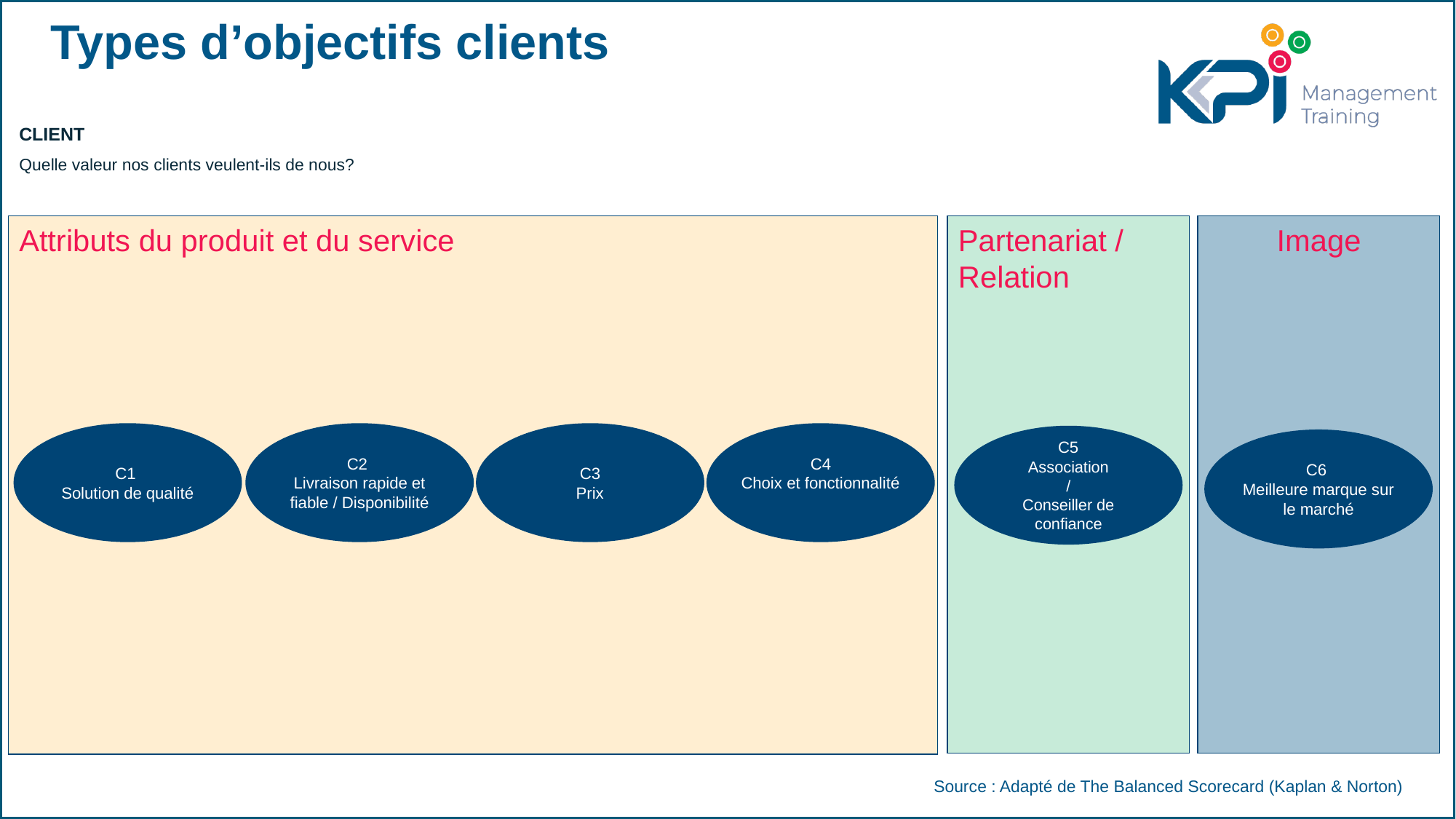

# Types d’objectifs clients

CLIENT
Quelle valeur nos clients veulent-ils de nous?

Attributs du produit et du service

Partenariat / Relation

Image
C1
Solution de qualité
C2
Livraison rapide et fiable / Disponibilité
C3
Prix
C4
Choix et fonctionnalité

C5
Association
/
Conseiller de confiance
C6
Meilleure marque sur le marché
Source : Adapté de The Balanced Scorecard (Kaplan & Norton)